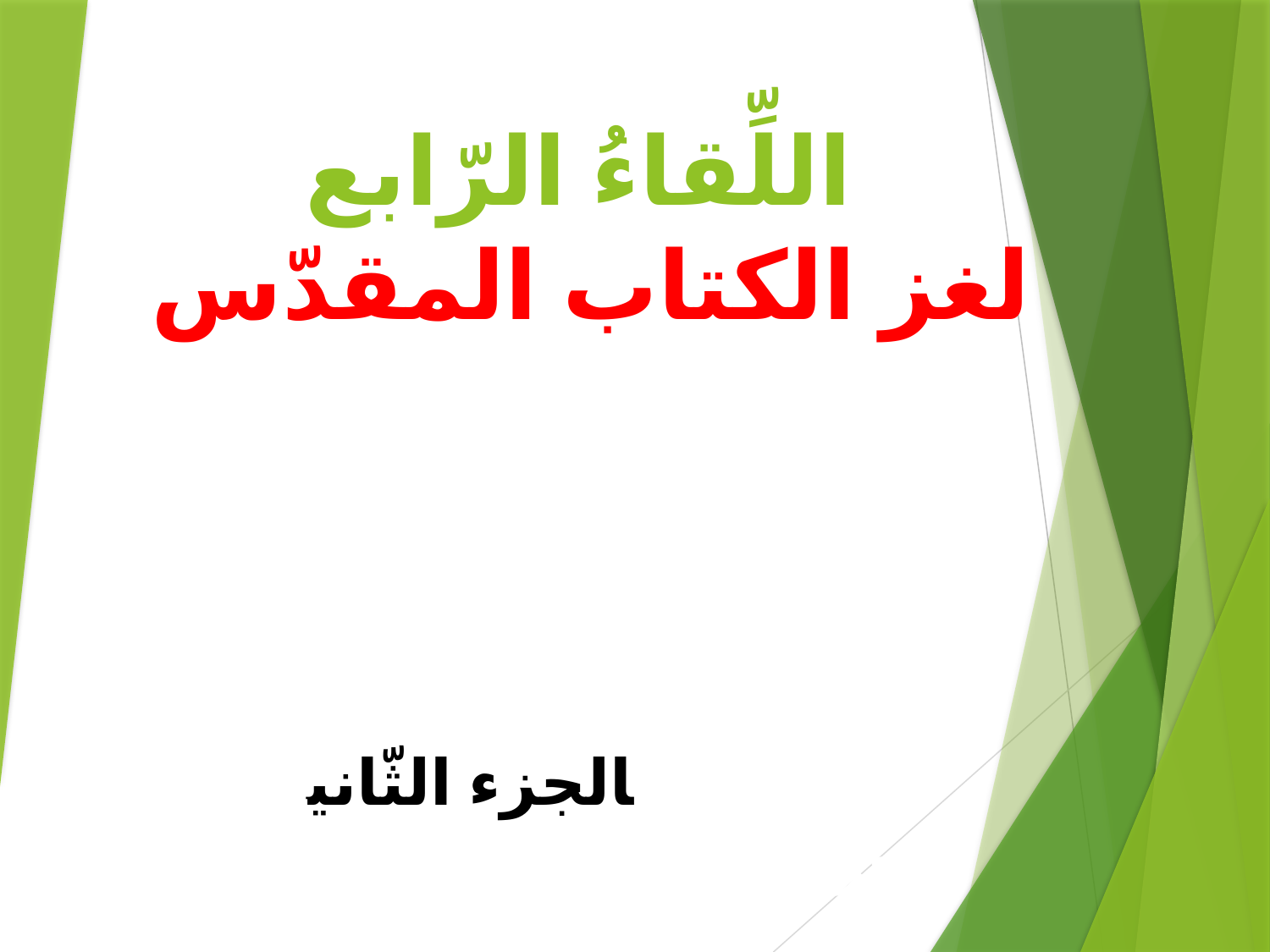

# اللِّقاءُ الرّابع لغز الكتاب المقدّس
الكتاب المقالجزء الثّانيدس حتى نعرف: ماذا في الكِتابِ المُقَدَّس؟